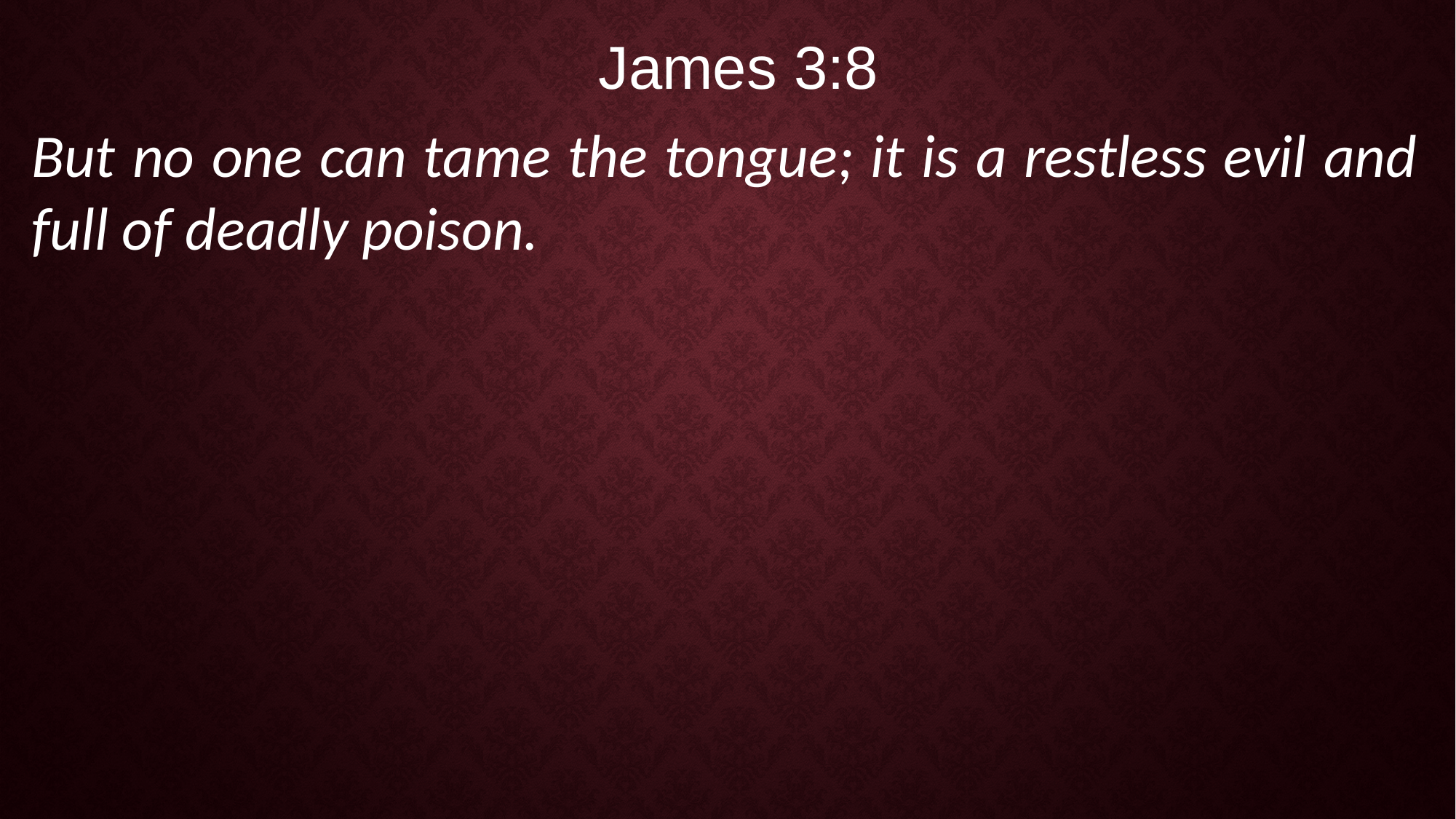

James 3:8
But no one can tame the tongue; it is a restless evil and full of deadly poison.